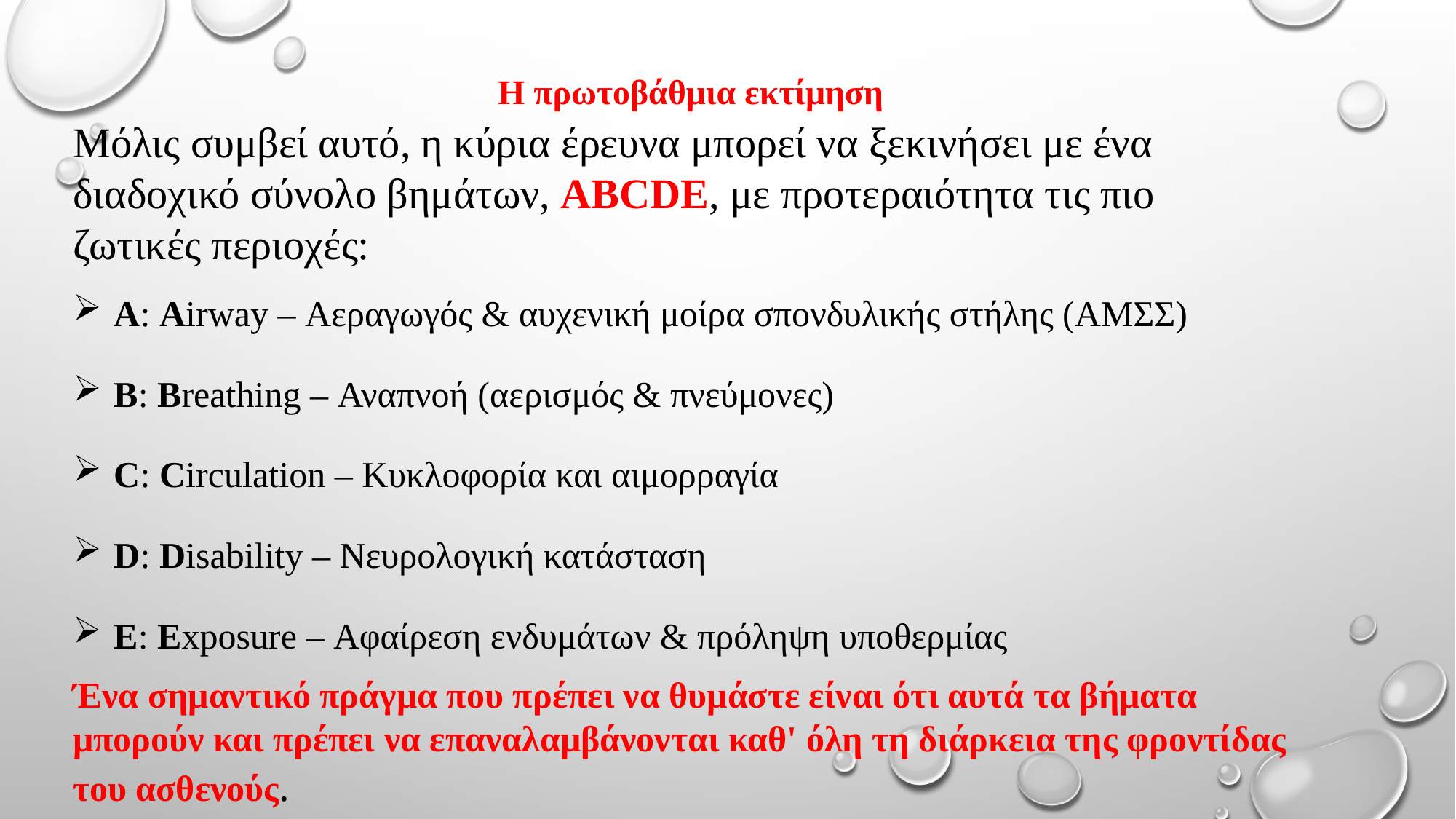

# Η πρωτοβάθμια εκτίμηση
Μόλις συμβεί αυτό, η κύρια έρευνα μπορεί να ξεκινήσει με ένα διαδοχικό σύνολο βημάτων, ABCDE, με προτεραιότητα τις πιο ζωτικές περιοχές:
Α: Airway – Αεραγωγός & αυχενική μοίρα σπονδυλικής στήλης (ΑΜΣΣ)
Β: Breathing – Αναπνοή (αερισμός & πνεύμονες)
C: Circulation – Κυκλοφορία και αιμορραγία
D: Disability – Νευρολογική κατάσταση
E: Exposure – Αφαίρεση ενδυμάτων & πρόληψη υποθερμίας
Ένα σημαντικό πράγμα που πρέπει να θυμάστε είναι ότι αυτά τα βήματα μπορούν και πρέπει να επαναλαμβάνονται καθ' όλη τη διάρκεια της φροντίδας του ασθενούς.